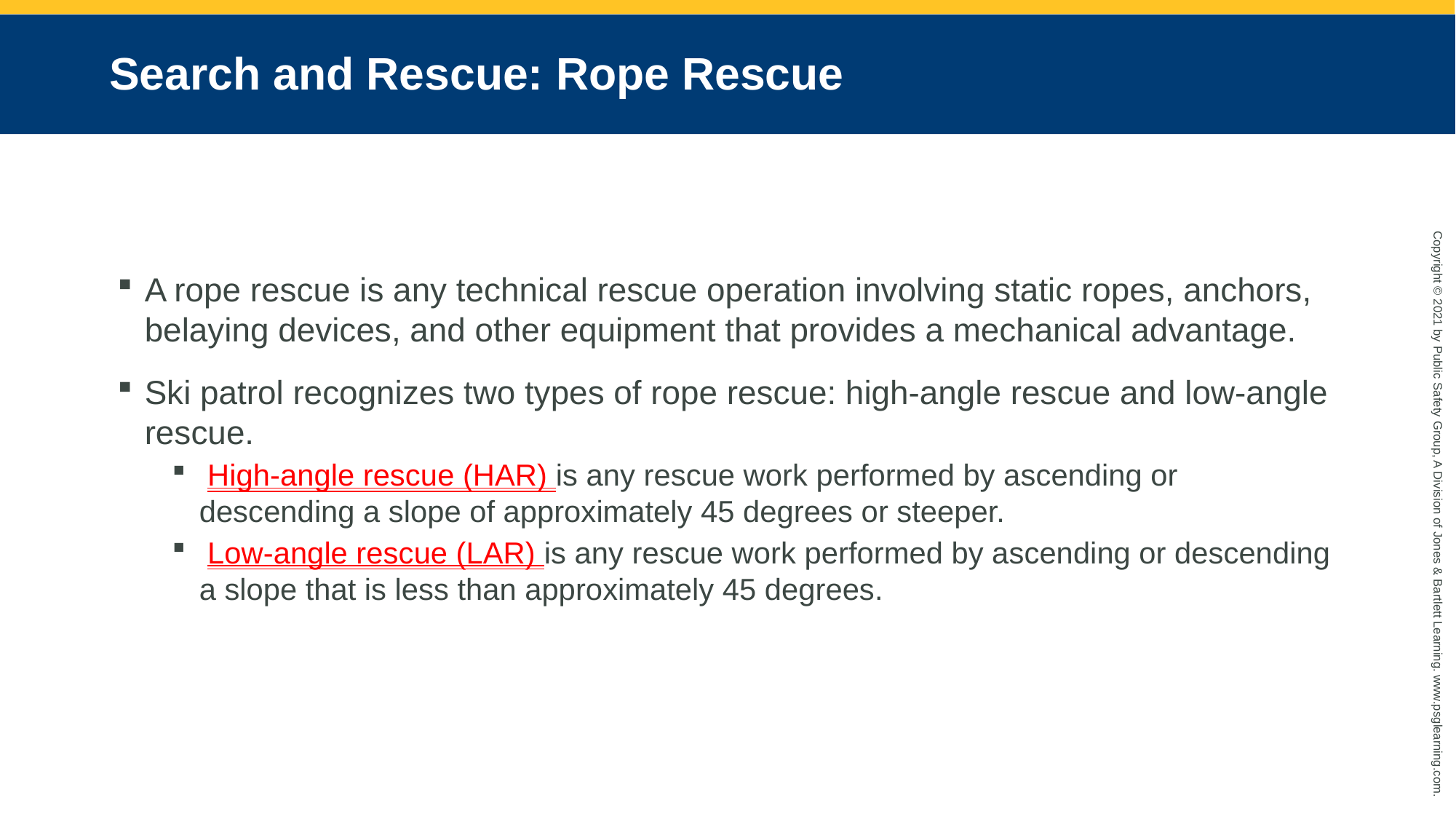

# Search and Rescue: Rope Rescue
A rope rescue is any technical rescue operation involving static ropes, anchors, belaying devices, and other equipment that provides a mechanical advantage.
Ski patrol recognizes two types of rope rescue: high-angle rescue and low-angle rescue.
 High-angle rescue (HAR) is any rescue work performed by ascending or descending a slope of approximately 45 degrees or steeper.
 Low-angle rescue (LAR) is any rescue work performed by ascending or descending a slope that is less than approximately 45 degrees.